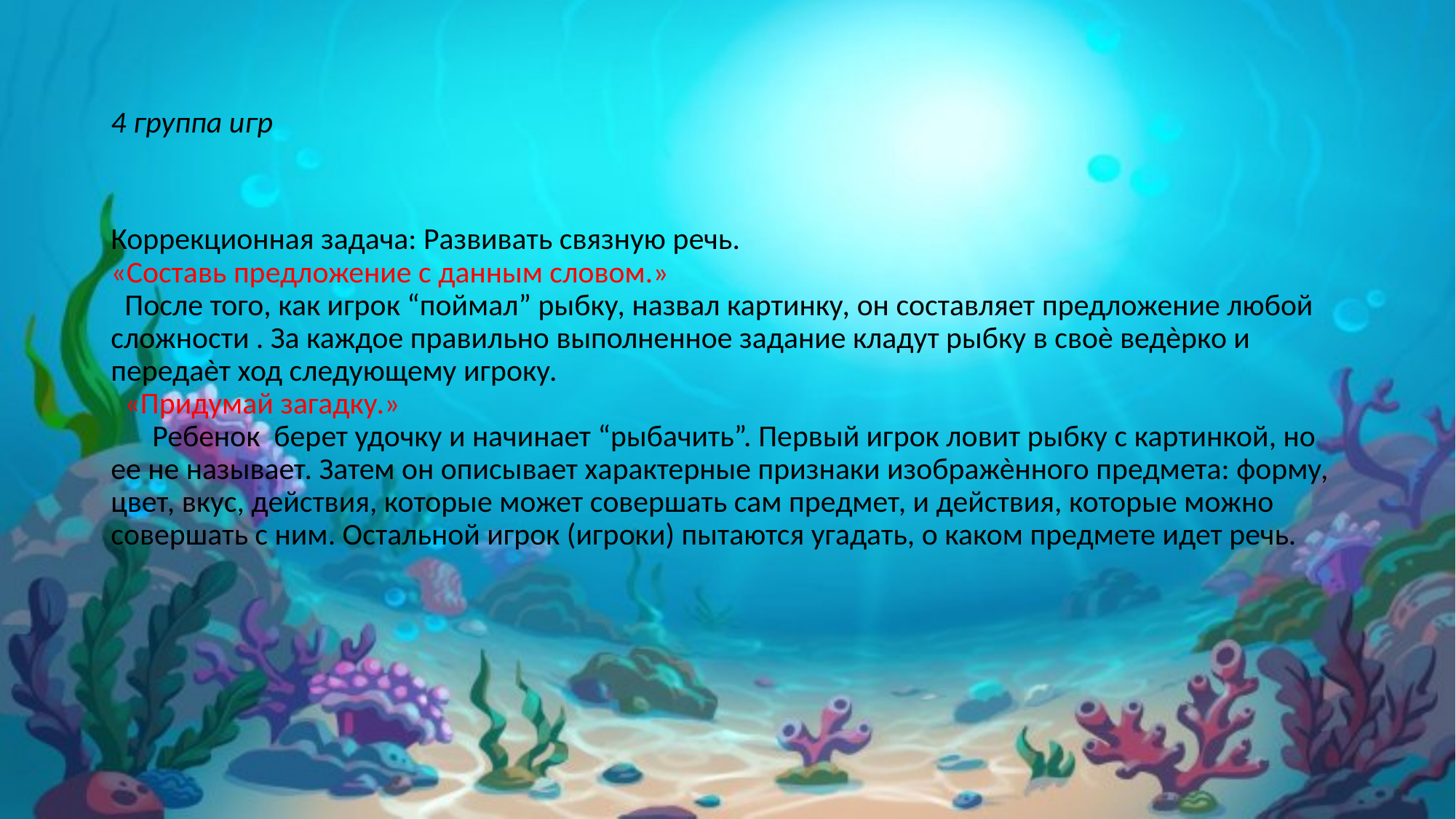

# 4 группа игр
Коррекционная задача: Развивать связную речь.                                                                                      «Составь предложение с данным словом.»                                                                                                    После того, как игрок “поймал” рыбку, назвал картинку, он составляет предложение любой сложности . За каждое правильно выполненное задание кладут рыбку в своѐ ведѐрко и передаѐт ход следующему игроку.                                                                                                                    «Придумай загадку.»                                                                                                                                               Ребенок  берет удочку и начинает “рыбачить”. Первый игрок ловит рыбку с картинкой, но ее не называет. Затем он описывает характерные признаки изображѐнного предмета: форму, цвет, вкус, действия, которые может совершать сам предмет, и действия, которые можно совершать с ним. Остальной игрок (игроки) пытаются угадать, о каком предмете идет речь.